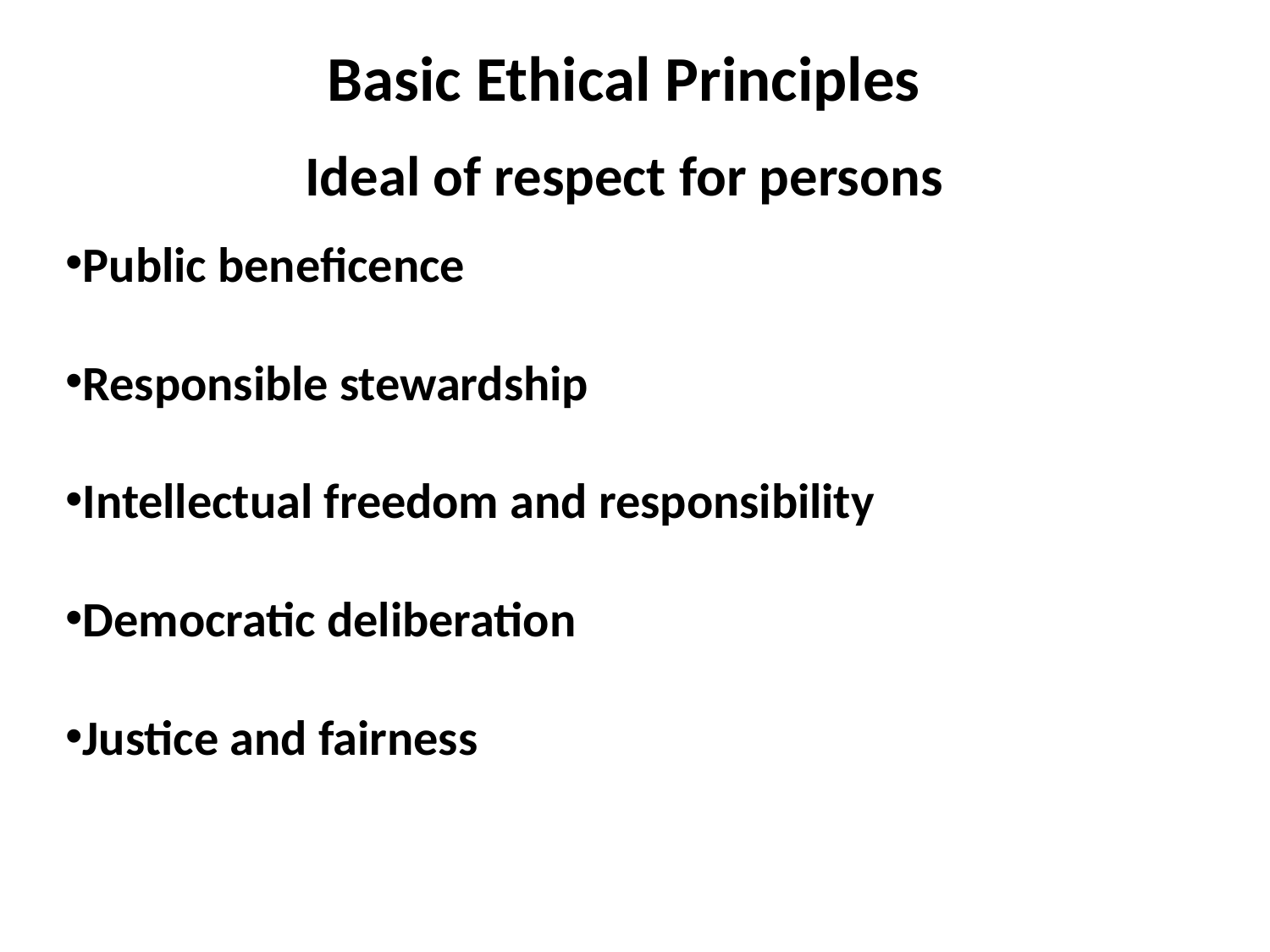

Basic Ethical Principles

Ideal of respect for persons

Public beneficence

Responsible stewardship

Intellectual freedom and responsibility

Democratic deliberation

Justice and fairness